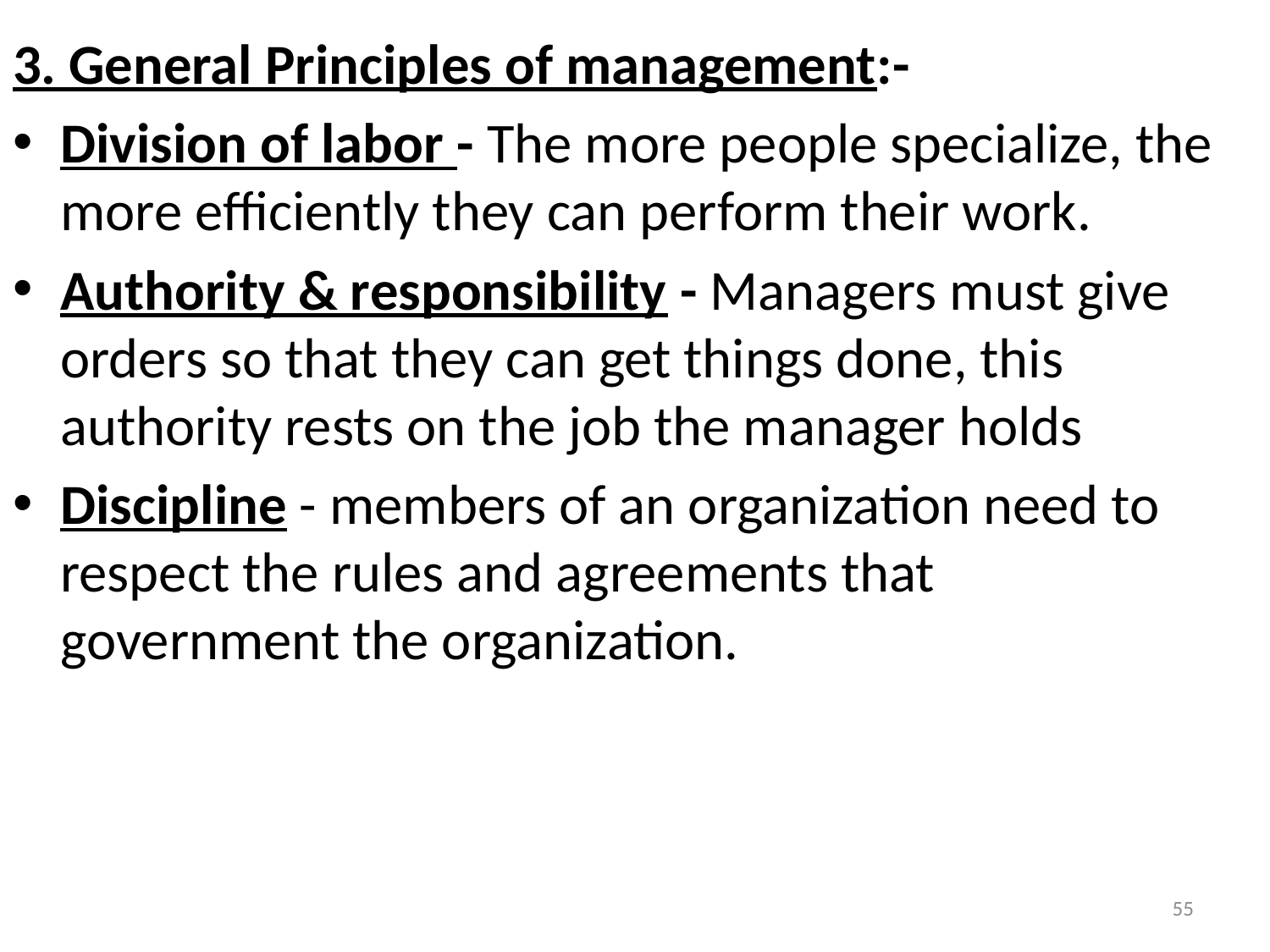

3. General Principles of management:-
Division of labor - The more people specialize, the more efficiently they can perform their work.
Authority & responsibility - Managers must give orders so that they can get things done, this authority rests on the job the manager holds
Discipline - members of an organization need to respect the rules and agreements that government the organization.

55